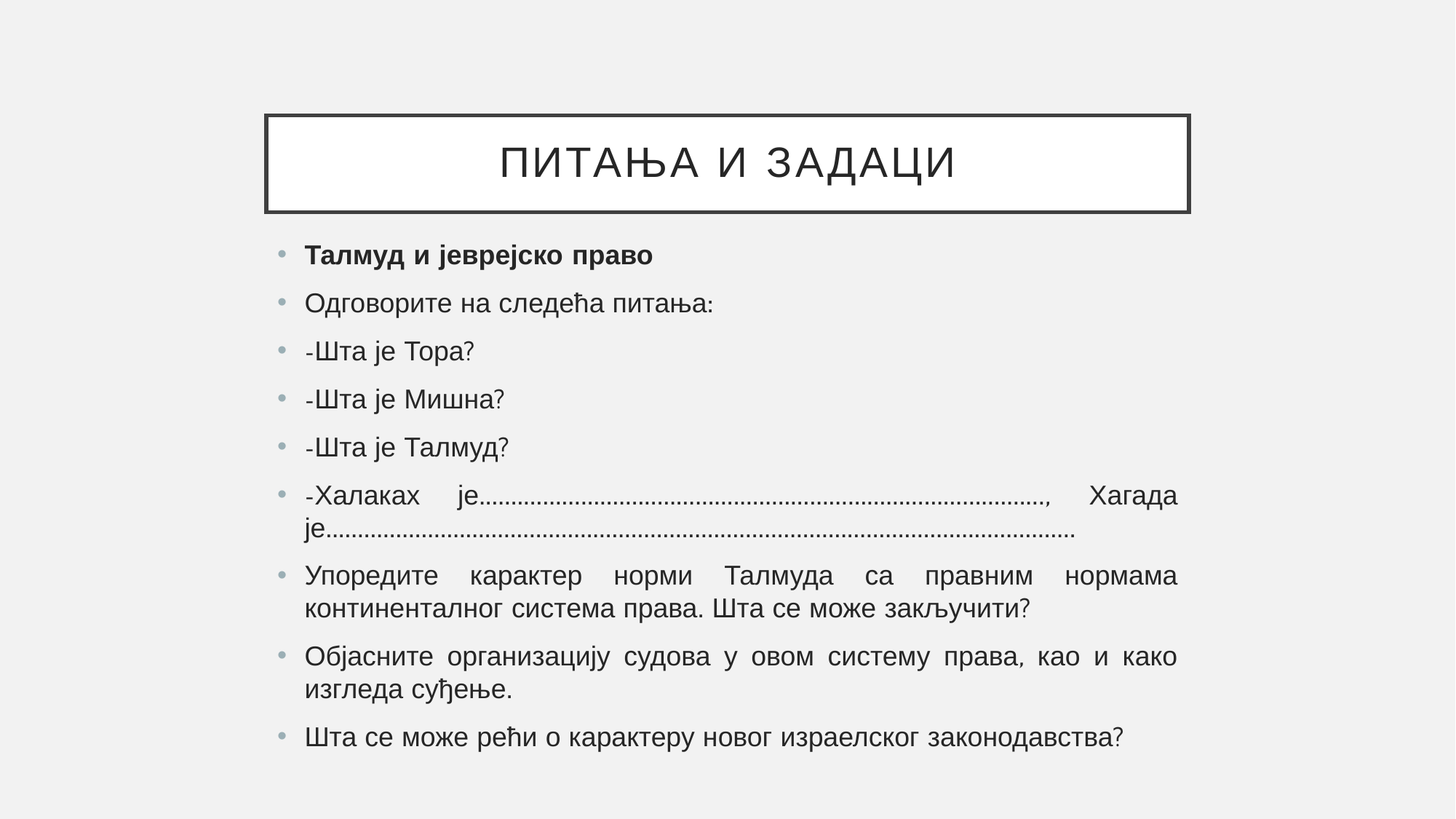

# Питања и задаци
Талмуд и јеврејско право
Одговорите на следећа питања:
-Шта је Тора?
-Шта је Мишна?
-Шта је Талмуд?
-Халаках је........................................................................................., Хагада је......................................................................................................................
Упоредите карактер норми Талмуда са правним нормама континенталног система права. Шта се може закључити?
Објасните организацију судова у овом систему права, као и како изгледа суђење.
Шта се може рећи о карактеру новог израелског законодавства?